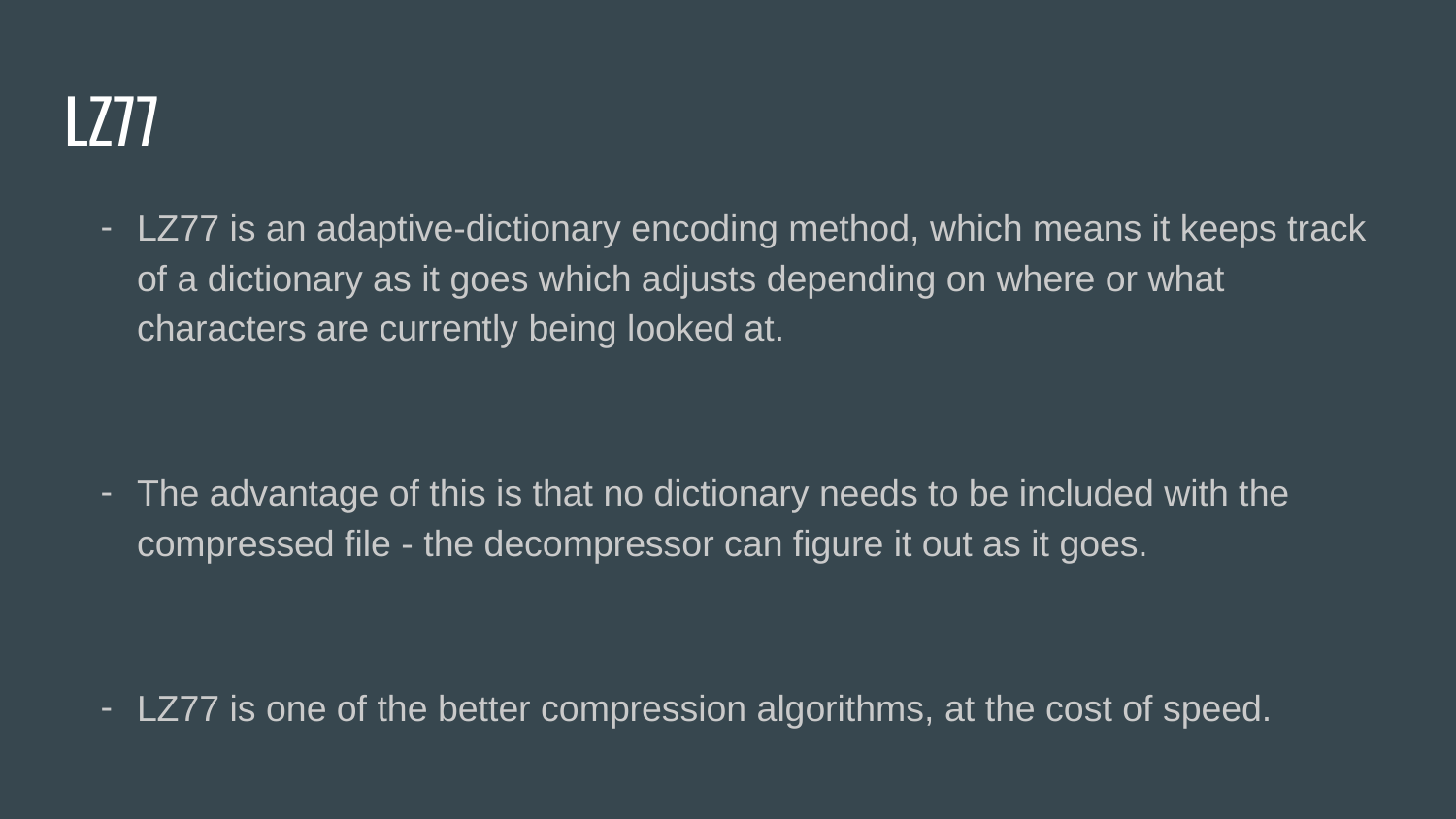

# LZ77
LZ77 is an adaptive-dictionary encoding method, which means it keeps track of a dictionary as it goes which adjusts depending on where or what characters are currently being looked at.

The advantage of this is that no dictionary needs to be included with the compressed file - the decompressor can figure it out as it goes.

LZ77 is one of the better compression algorithms, at the cost of speed.